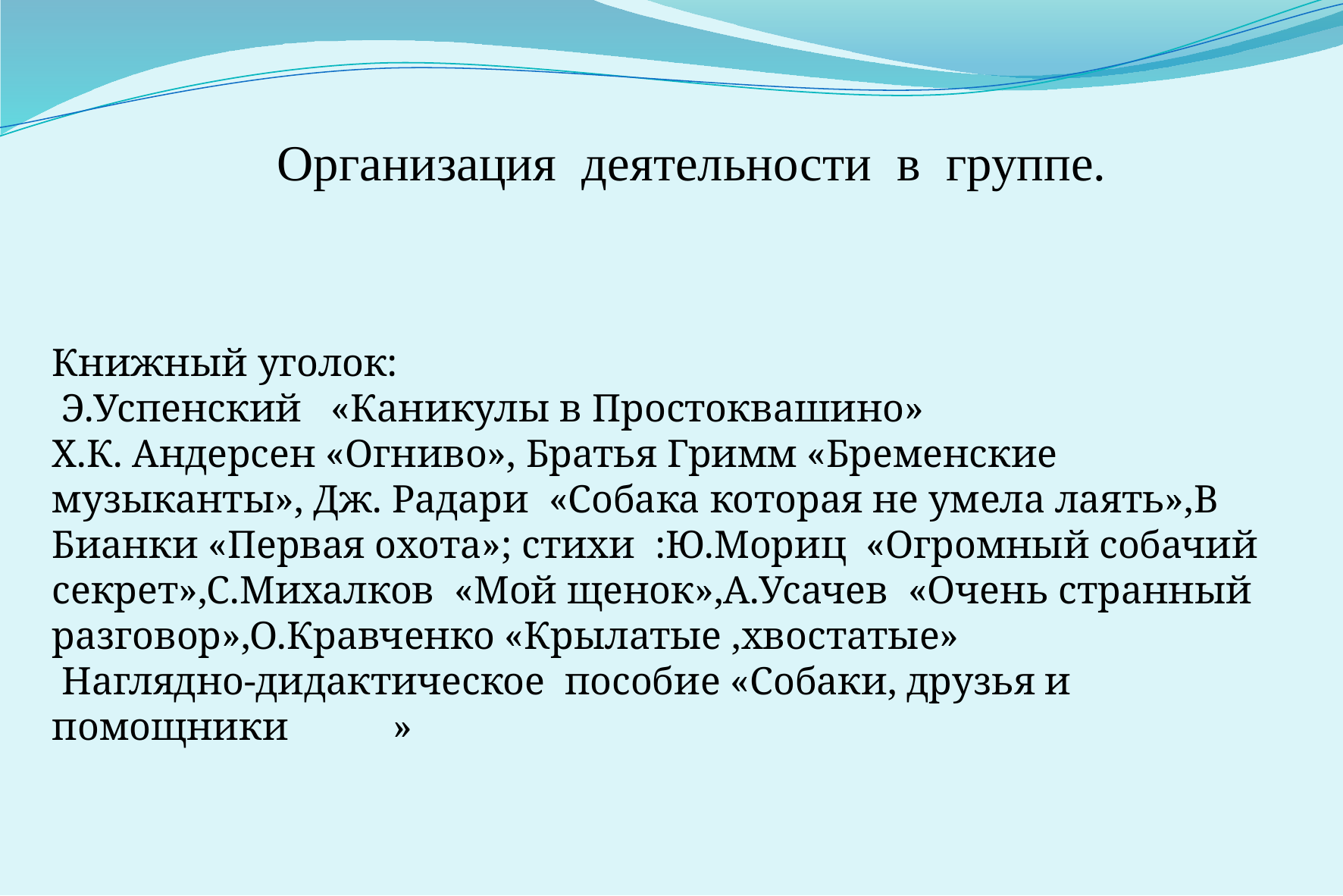

Организация  деятельности  в  группе.

Книжный уголок:
 Э.Успенский   «Каникулы в Простоквашино»
Х.К. Андерсен «Огниво», Братья Гримм «Бременские музыканты», Дж. Радари  «Собака которая не умела лаять»,В Бианки «Первая охота»; стихи  :Ю.Мориц  «Огромный собачий секрет»,С.Михалков  «Мой щенок»,А.Усачев  «Очень странный разговор»,О.Кравченко «Крылатые ,хвостатые»
 Наглядно-дидактическое  пособие «Собаки, друзья и помощники	»